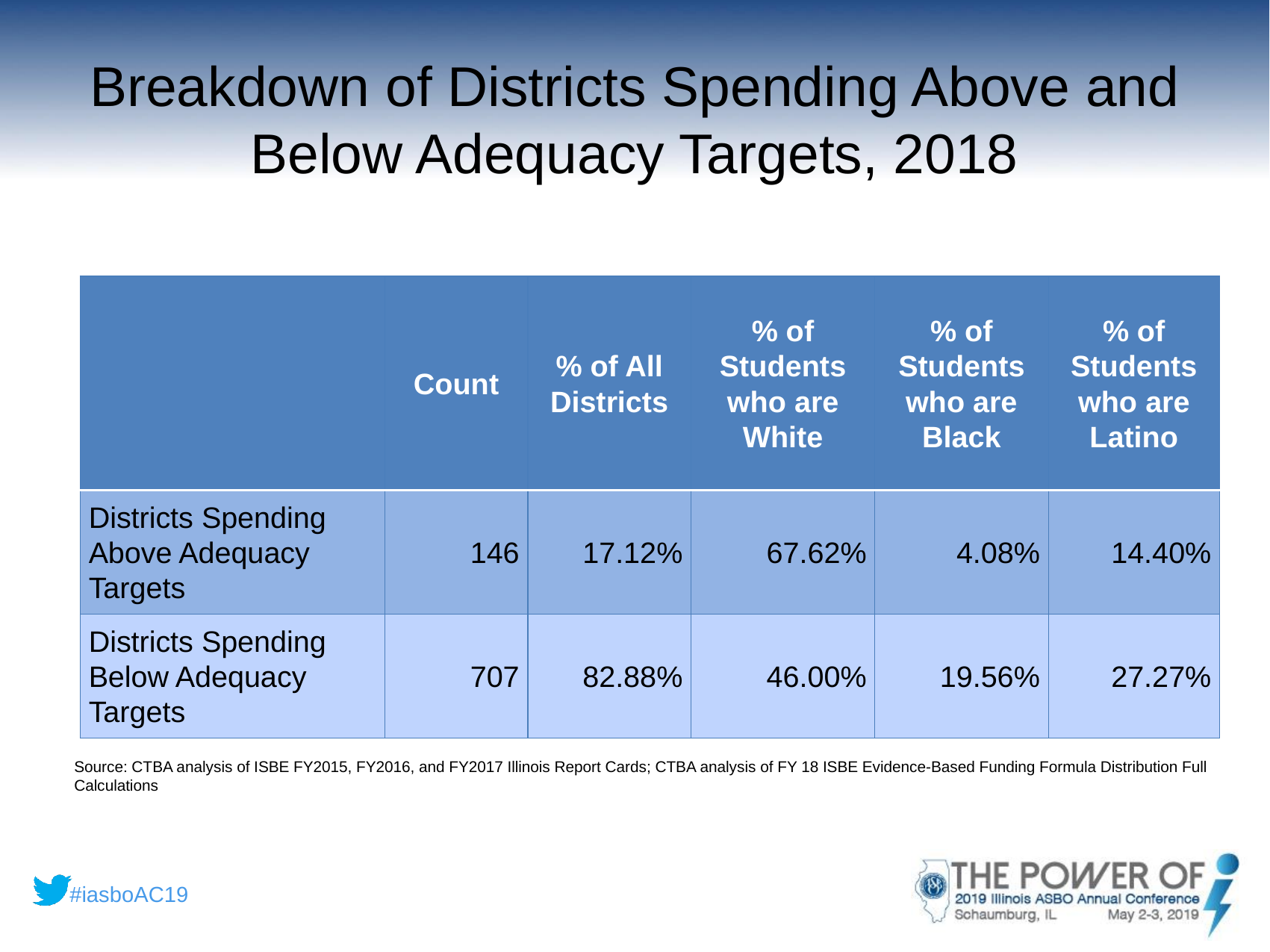

# Breakdown of Districts Spending Above and Below Adequacy Targets, 2018
|  | Count | % of All Districts | % of Students who are White | % of Students who are Black | % of Students who are Latino |
| --- | --- | --- | --- | --- | --- |
| Districts Spending Above Adequacy Targets | 146 | 17.12% | 67.62% | 4.08% | 14.40% |
| Districts Spending Below Adequacy Targets | 707 | 82.88% | 46.00% | 19.56% | 27.27% |
Source: CTBA analysis of ISBE FY2015, FY2016, and FY2017 Illinois Report Cards; CTBA analysis of FY 18 ISBE Evidence-Based Funding Formula Distribution Full Calculations